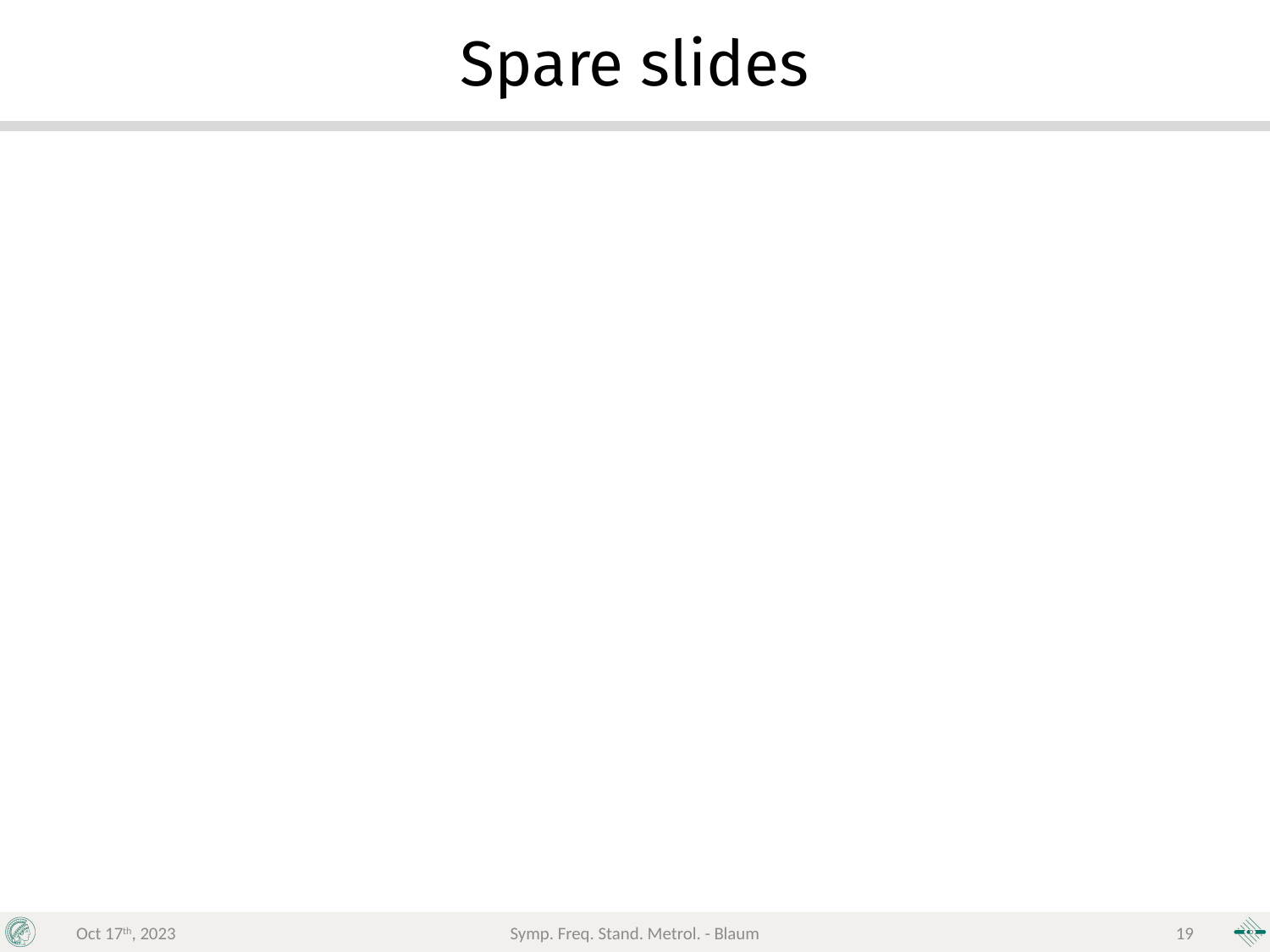

Spare slides
Oct 17th, 2023
Symp. Freq. Stand. Metrol. - Blaum
19